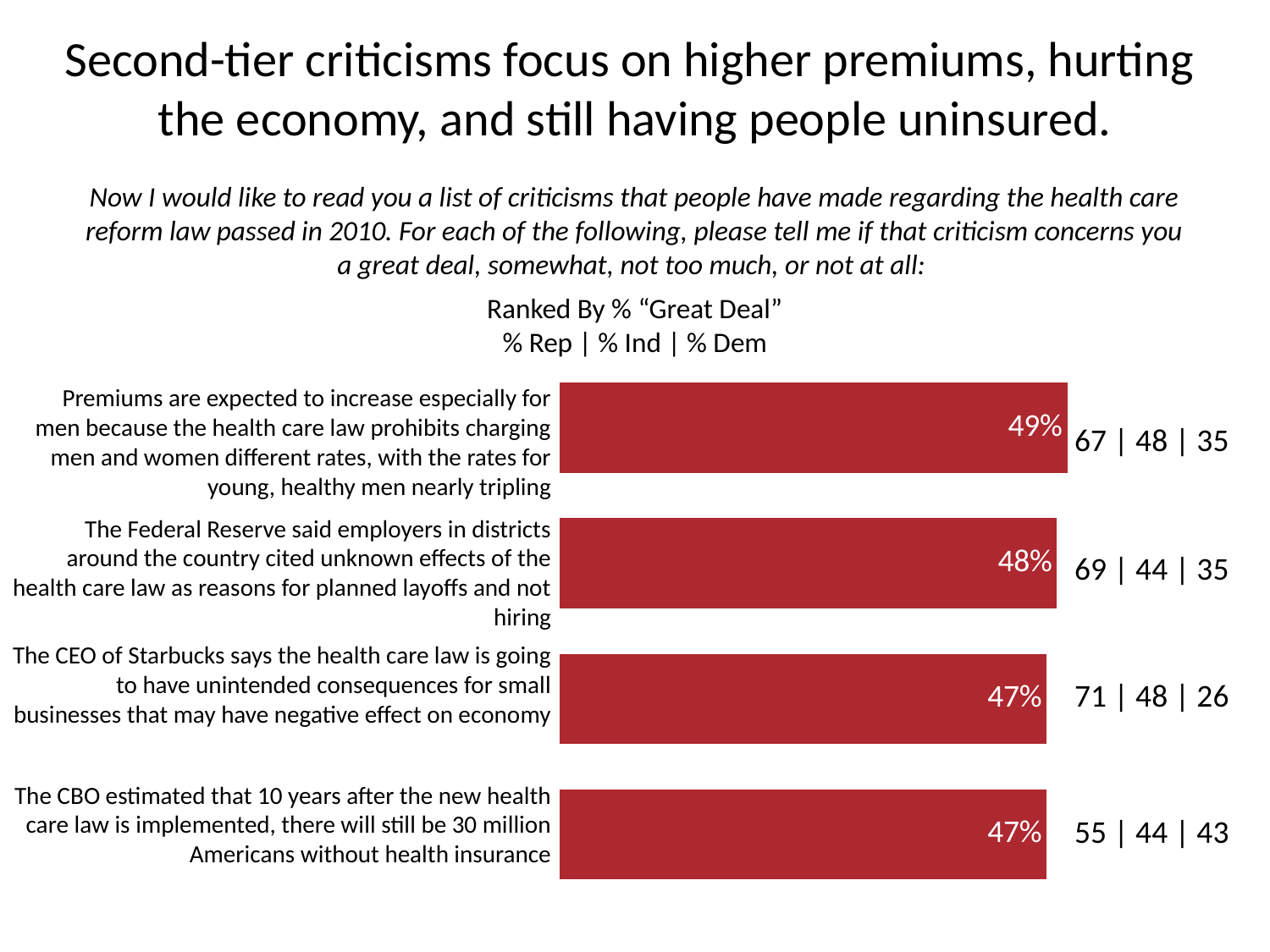

# Second-tier criticisms focus on higher premiums, hurting the economy, and still having people uninsured.
Now I would like to read you a list of criticisms that people have made regarding the health care reform law passed in 2010. For each of the following, please tell me if that criticism concerns you a great deal, somewhat, not too much, or not at all:
Ranked By % “Great Deal”
% Rep | % Ind | % Dem

### Chart

| Category | Series 1 |
|---|---|
| Category 1 | 0.47 |
| Category 2 | 0.47 |
| Category 3 | 0.48 |
| Category 4 | 0.49 |
Premiums are expected to increase especially for men because the health care law prohibits charging men and women different rates, with the rates for young, healthy men nearly tripling
67 | 48 | 35
The Federal Reserve said employers in districts around the country cited unknown effects of the health care law as reasons for planned layoffs and not hiring
69 | 44 | 35
The CEO of Starbucks says the health care law is going to have unintended consequences for small businesses that may have negative effect on economy
71 | 48 | 26
The CBO estimated that 10 years after the new health care law is implemented, there will still be 30 million Americans without health insurance
55 | 44 | 43